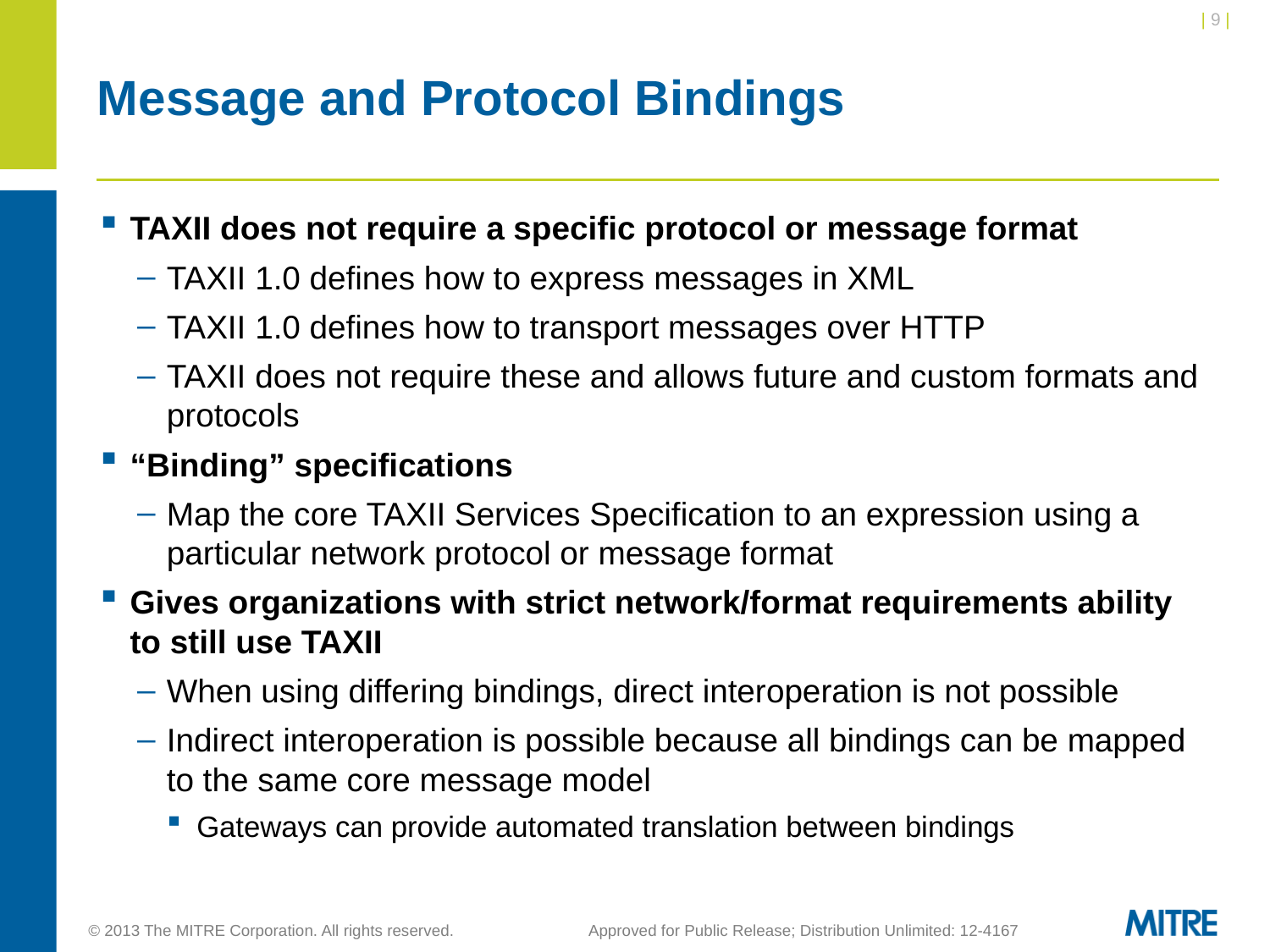

| 9 |
# Message and Protocol Bindings
TAXII does not require a specific protocol or message format
TAXII 1.0 defines how to express messages in XML
TAXII 1.0 defines how to transport messages over HTTP
TAXII does not require these and allows future and custom formats and protocols
“Binding” specifications
Map the core TAXII Services Specification to an expression using a particular network protocol or message format
Gives organizations with strict network/format requirements ability to still use TAXII
When using differing bindings, direct interoperation is not possible
Indirect interoperation is possible because all bindings can be mapped to the same core message model
Gateways can provide automated translation between bindings